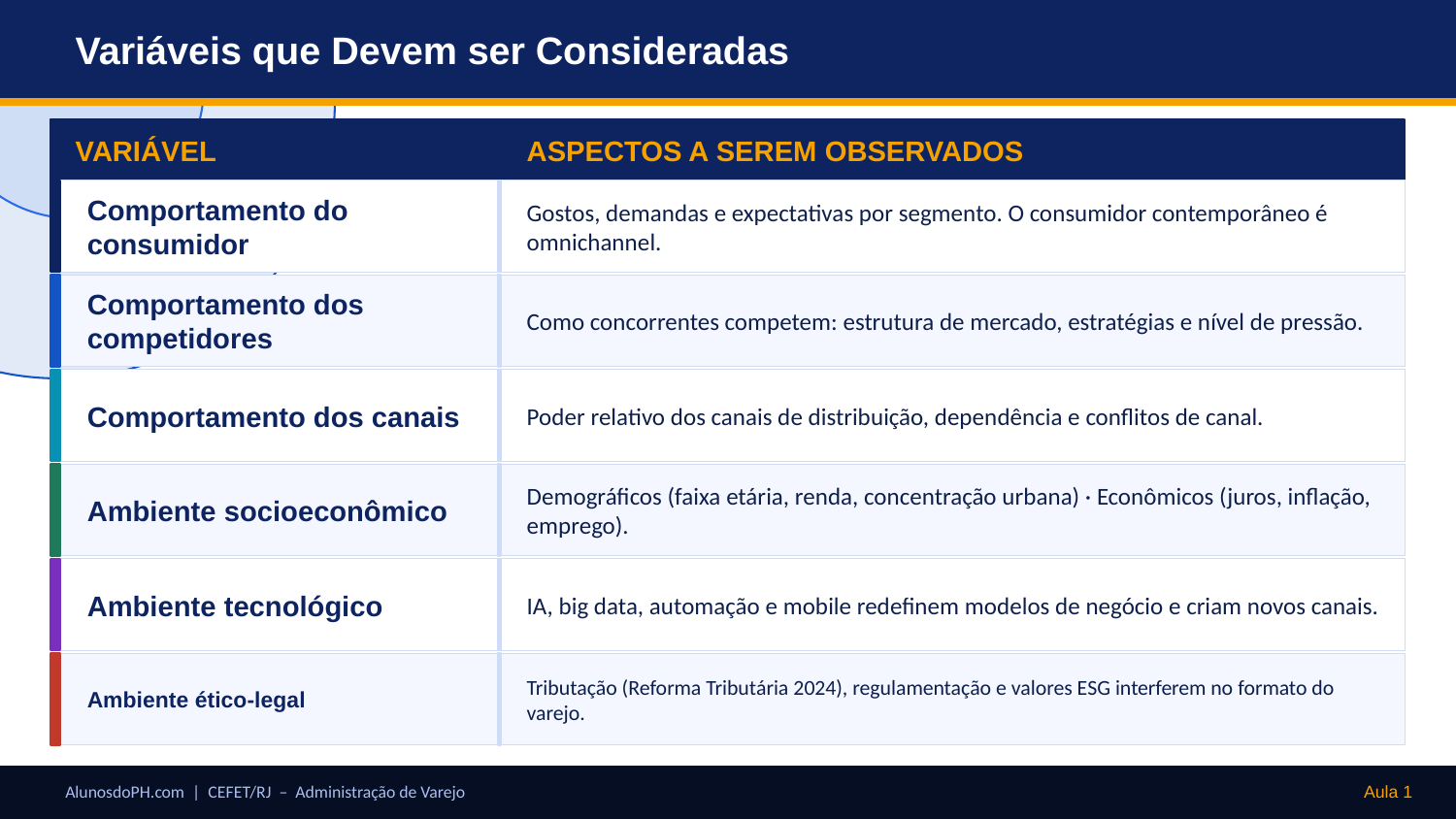

Variáveis que Devem ser Consideradas

VARIÁVEL
ASPECTOS A SEREM OBSERVADOS

Comportamento do consumidor

Gostos, demandas e expectativas por segmento. O consumidor contemporâneo é omnichannel.

Comportamento dos competidores

Como concorrentes competem: estrutura de mercado, estratégias e nível de pressão.

Comportamento dos canais

Poder relativo dos canais de distribuição, dependência e conflitos de canal.

Ambiente socioeconômico

Demográficos (faixa etária, renda, concentração urbana) · Econômicos (juros, inflação, emprego).

Ambiente tecnológico

IA, big data, automação e mobile redefinem modelos de negócio e criam novos canais.

Ambiente ético-legal

Tributação (Reforma Tributária 2024), regulamentação e valores ESG interferem no formato do varejo.

AlunosdoPH.com  |  CEFET/RJ  –  Administração de Varejo
Aula 1